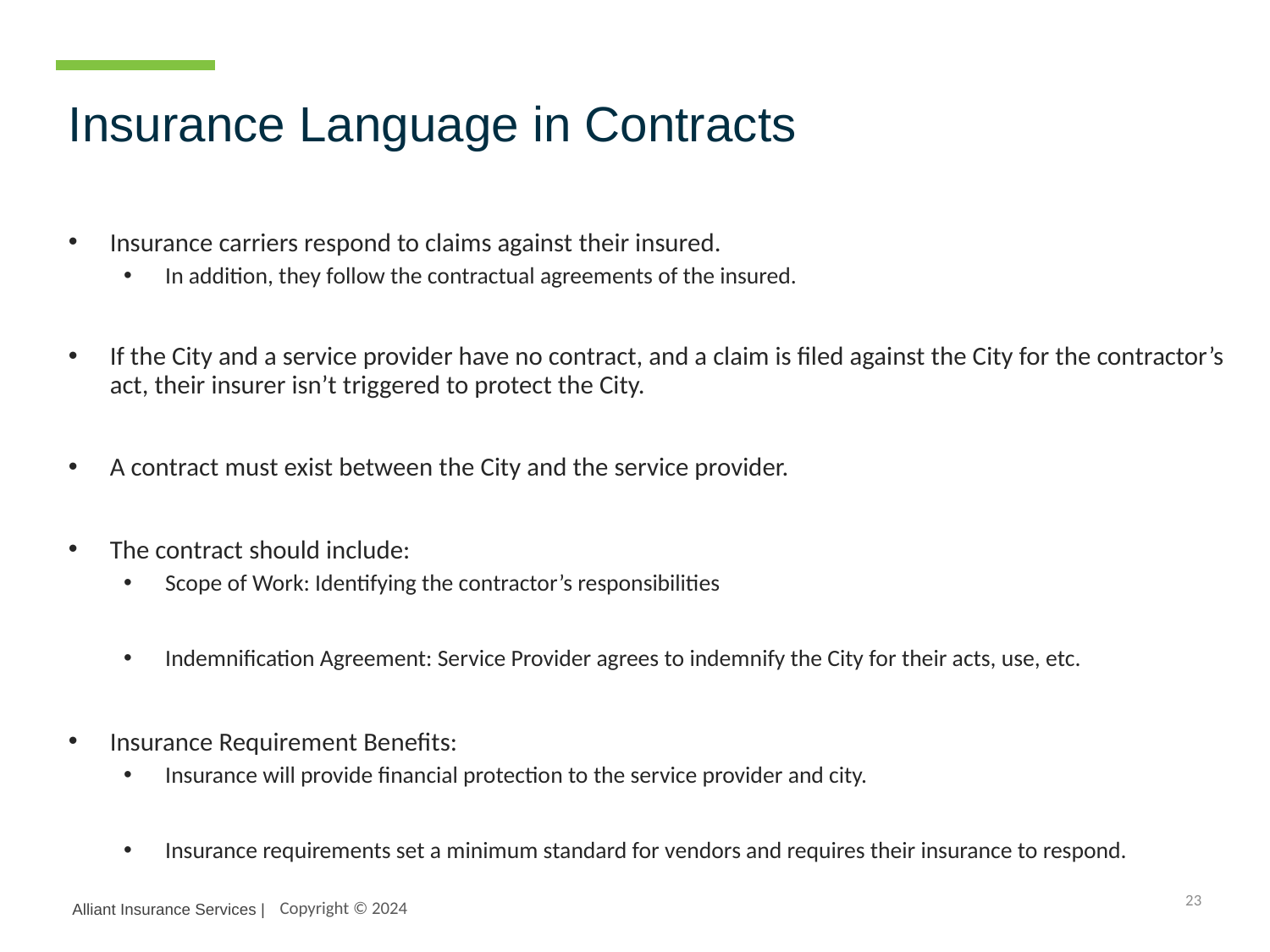

# Insurance Language in Contracts
Insurance carriers respond to claims against their insured.
In addition, they follow the contractual agreements of the insured.

If the City and a service provider have no contract, and a claim is filed against the City for the contractor’s act, their insurer isn’t triggered to protect the City.

A contract must exist between the City and the service provider.

The contract should include:
Scope of Work: Identifying the contractor’s responsibilities

Indemnification Agreement: Service Provider agrees to indemnify the City for their acts, use, etc.

Insurance Requirement Benefits:
Insurance will provide financial protection to the service provider and city.

Insurance requirements set a minimum standard for vendors and requires their insurance to respond.
23
Copyright © 2024